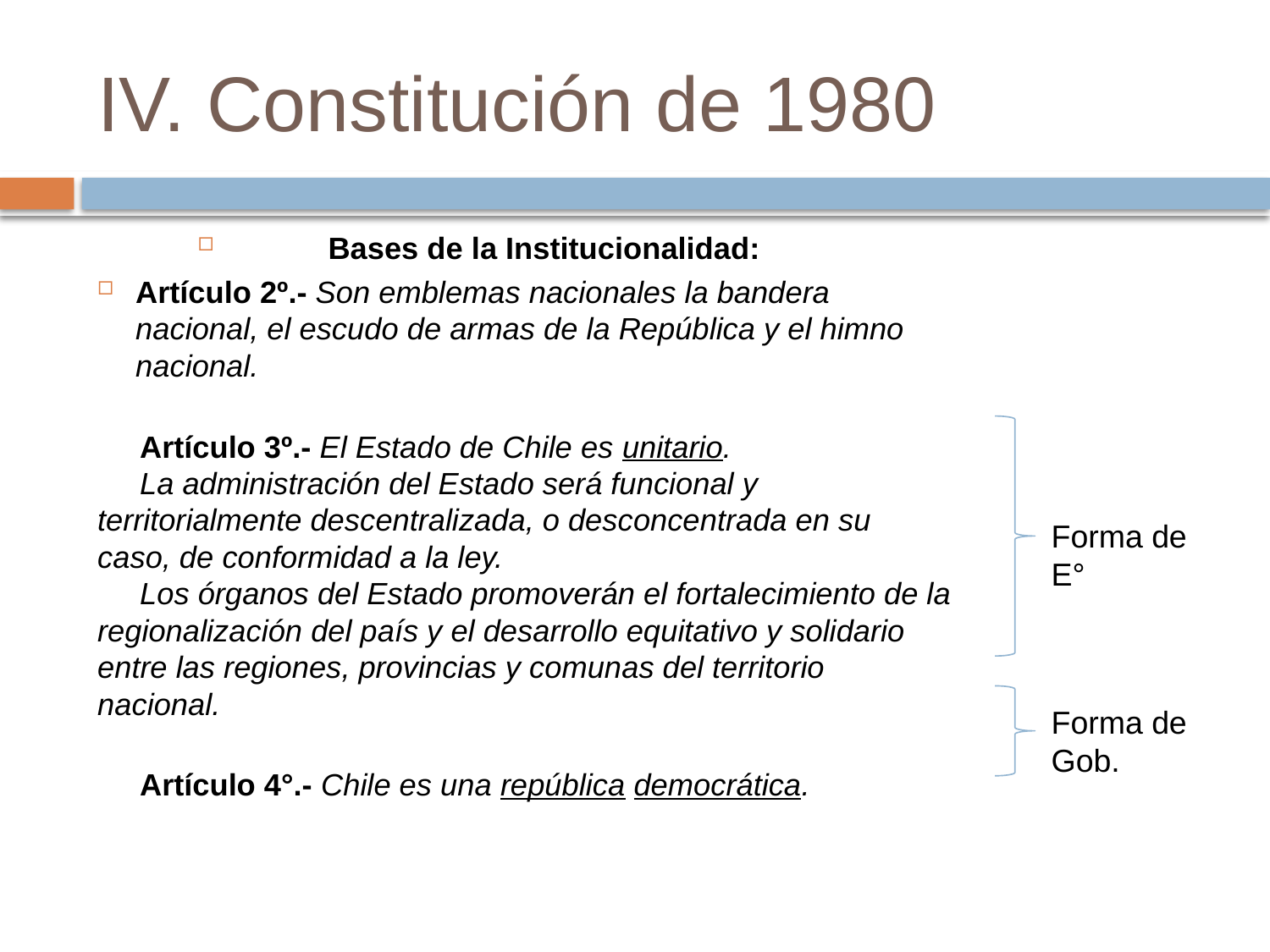

# IV. Constitución de 1980
Bases de la Institucionalidad:
Artículo 2º.- Son emblemas nacionales la bandera nacional, el escudo de armas de la República y el himno nacional.
     Artículo 3º.- El Estado de Chile es unitario.
     La administración del Estado será funcional y territorialmente descentralizada, o desconcentrada en su caso, de conformidad a la ley.
     Los órganos del Estado promoverán el fortalecimiento de la regionalización del país y el desarrollo equitativo y solidario entre las regiones, provincias y comunas del territorio nacional.
     Artículo 4°.- Chile es una república democrática.

Forma de E°

Forma de Gob.